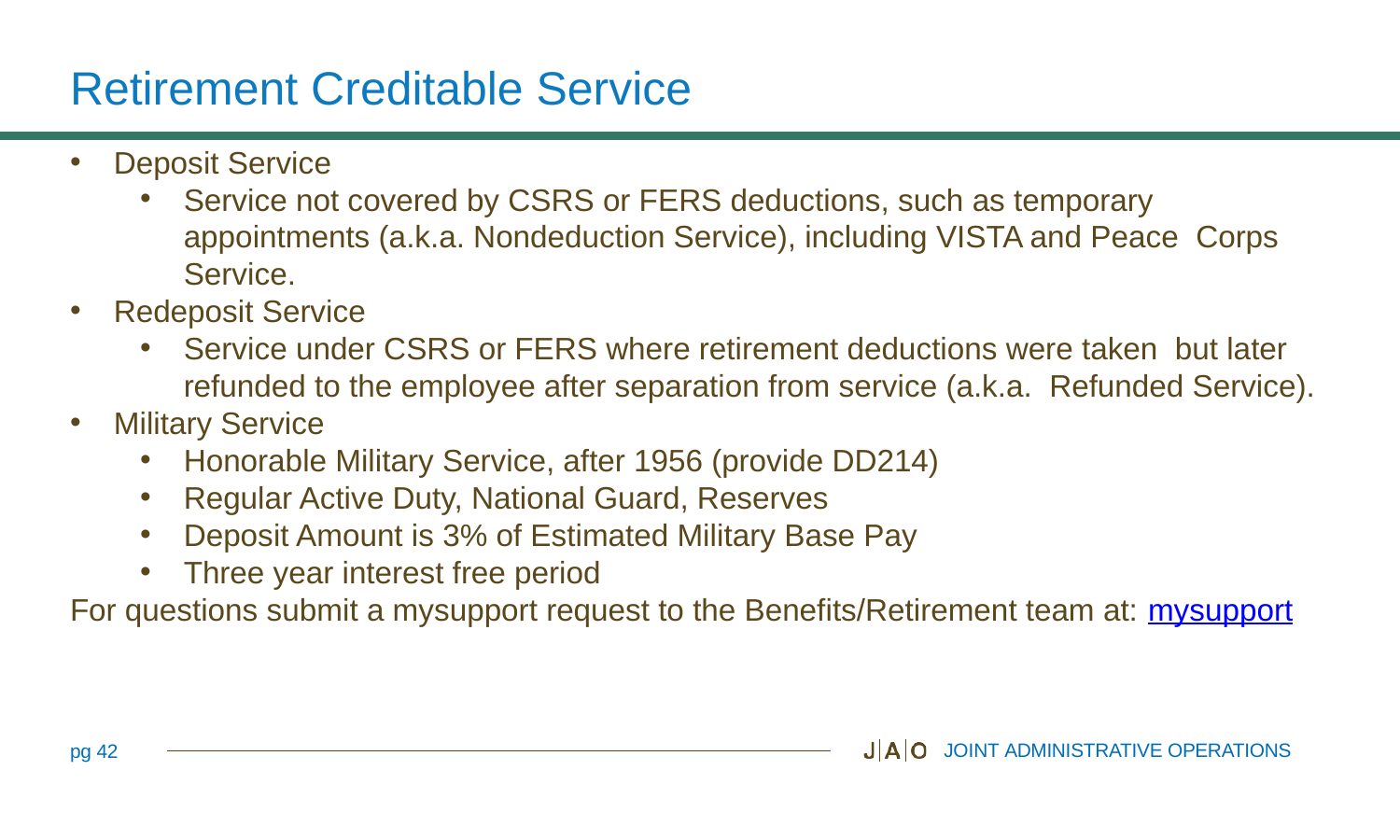

# Retirement Creditable Service

Deposit Service
Service not covered by CSRS or FERS deductions, such as temporary  appointments (a.k.a. Nondeduction Service), including VISTA and Peace  Corps Service.
Redeposit Service
Service under CSRS or FERS where retirement deductions were taken  but later refunded to the employee after separation from service (a.k.a.  Refunded Service).
Military Service
Honorable Military Service, after 1956 (provide DD214)
Regular Active Duty, National Guard, Reserves
Deposit Amount is 3% of Estimated Military Base Pay
Three year interest free period
For questions submit a mysupport request to the Benefits/Retirement team at: mysupport

JOINT ADMINISTRATIVE OPERATIONS
pg 42